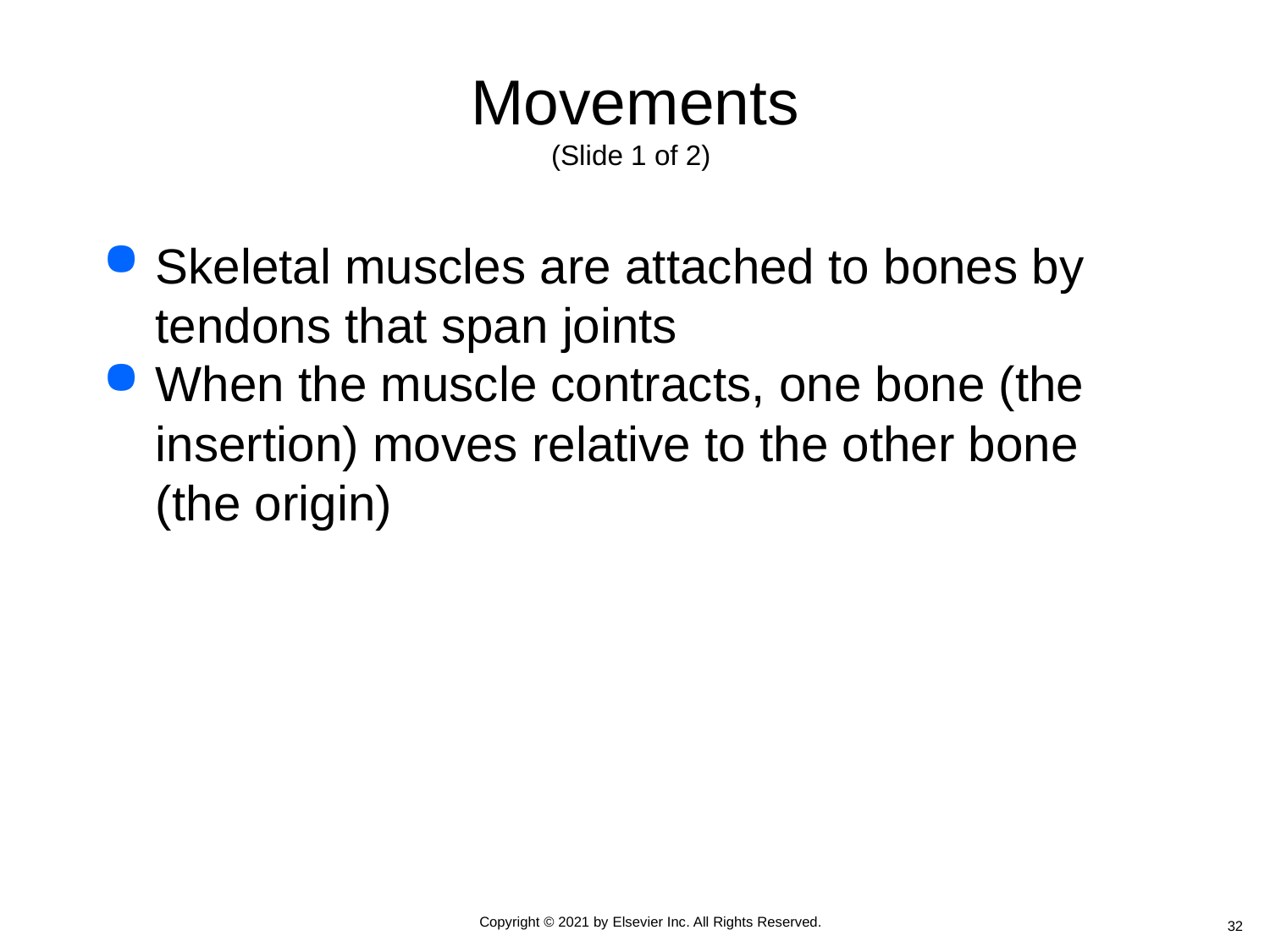

# Movements (Slide 1 of 2)
Skeletal muscles are attached to bones by tendons that span joints
When the muscle contracts, one bone (the insertion) moves relative to the other bone (the origin)

32